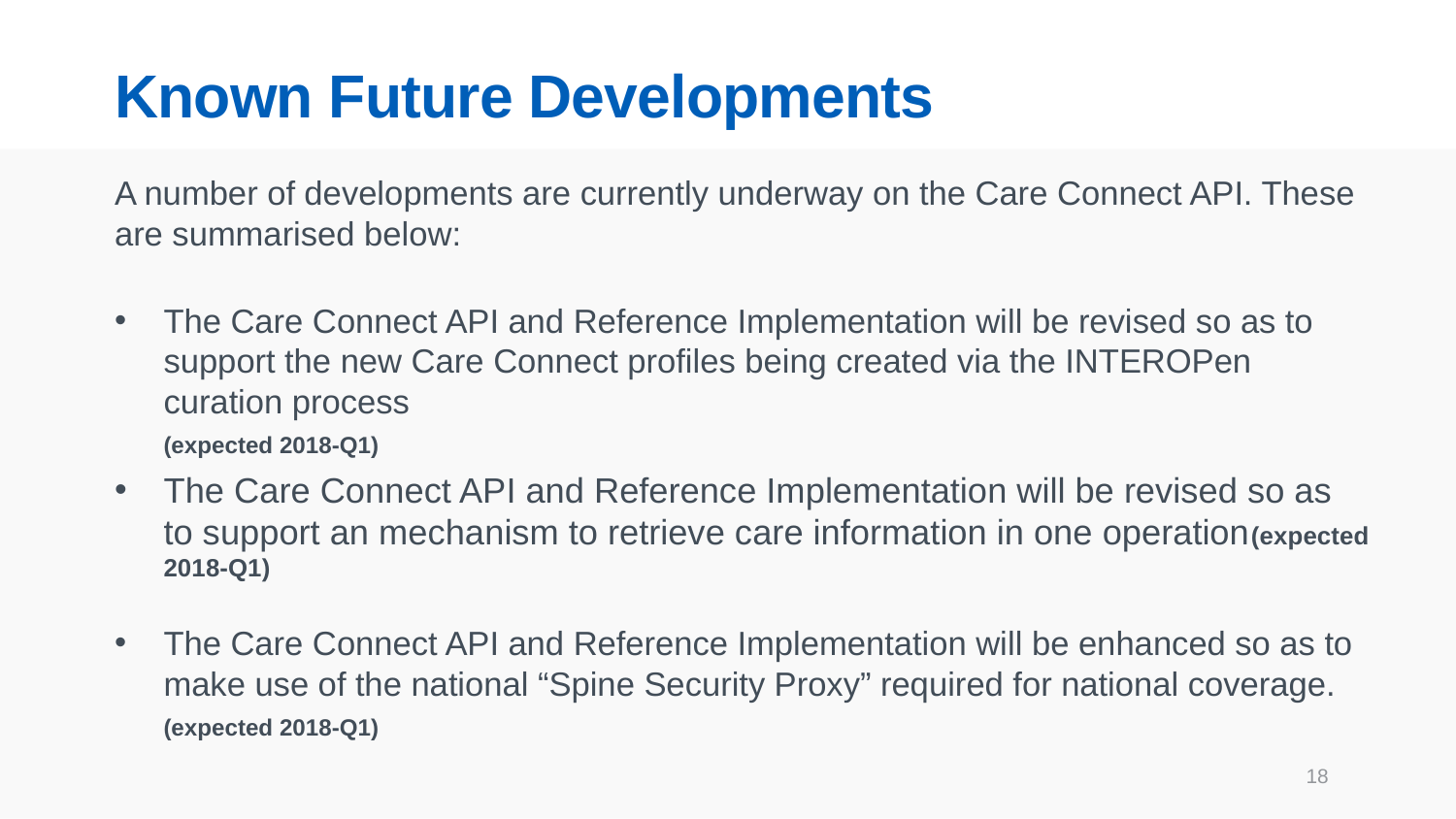

# Known Future Developments
A number of developments are currently underway on the Care Connect API. These are summarised below:
The Care Connect API and Reference Implementation will be revised so as to support the new Care Connect profiles being created via the INTEROPen curation process
						(expected 2018-Q1)
The Care Connect API and Reference Implementation will be revised so as to support an mechanism to retrieve care information in one operation													(expected 2018-Q1)

The Care Connect API and Reference Implementation will be enhanced so as to make use of the national “Spine Security Proxy” required for national coverage.
						(expected 2018-Q1)

18